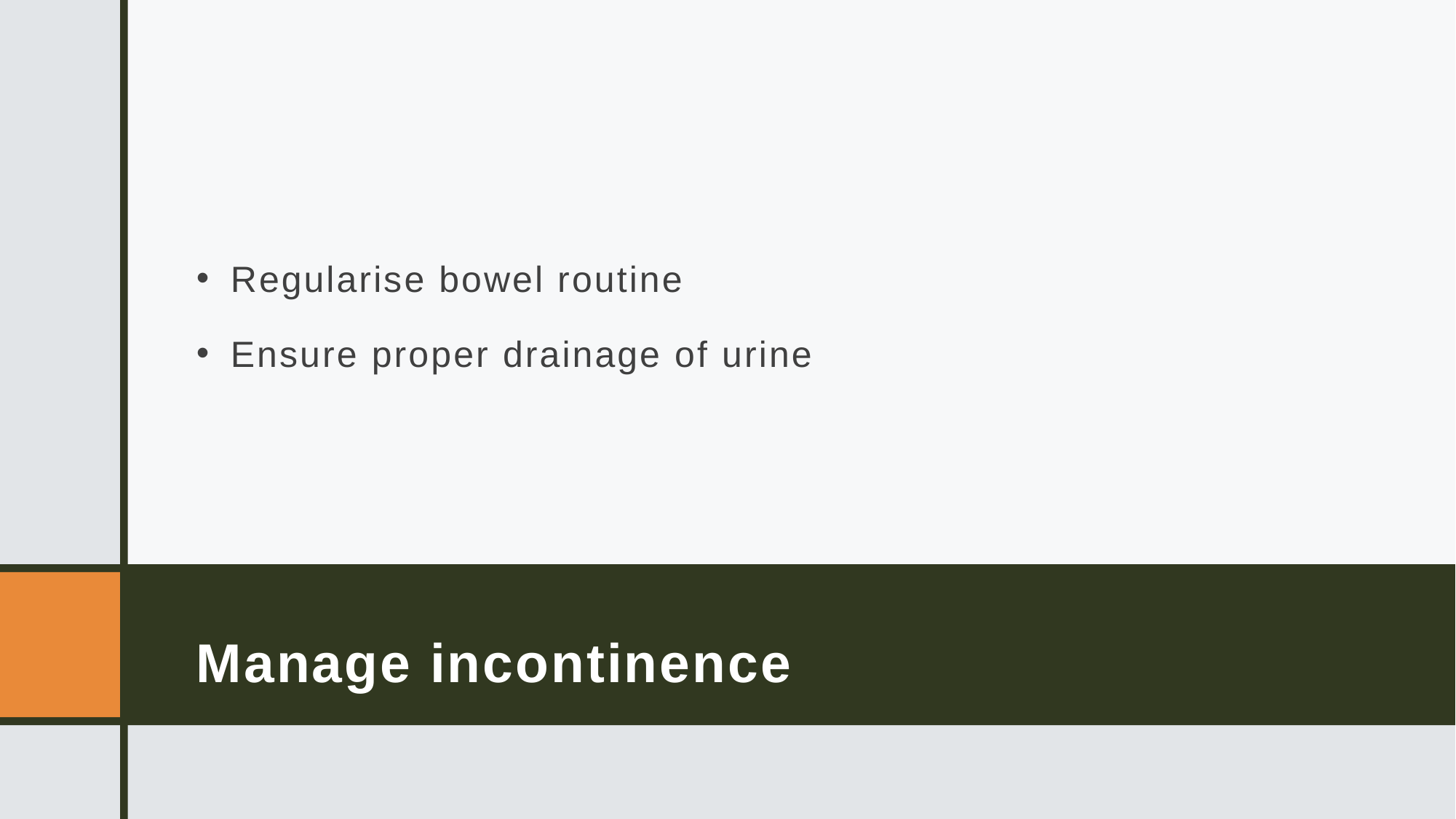

Regularise bowel routine
Ensure proper drainage of urine

# Manage incontinence